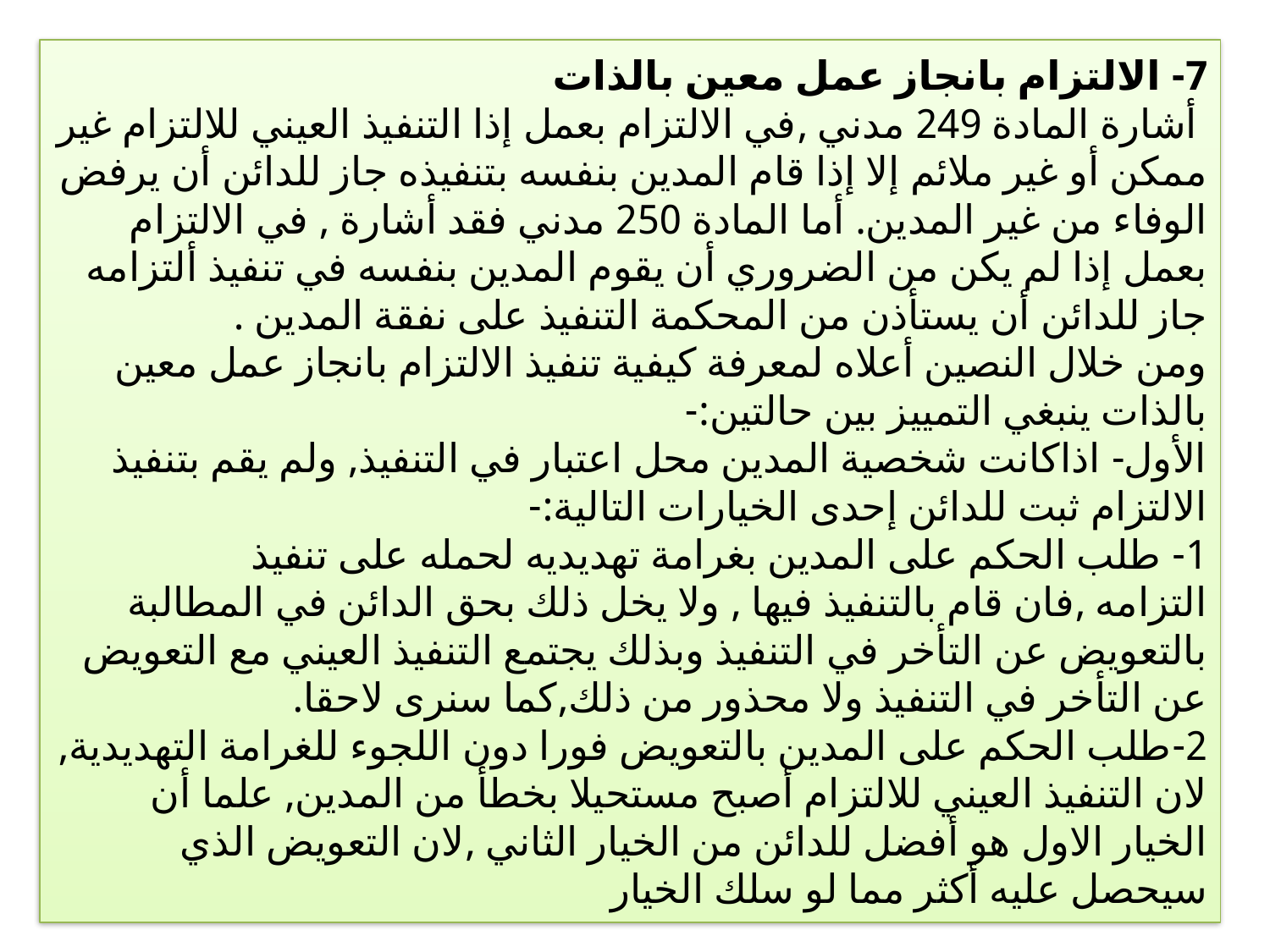

# 7- الالتزام بانجاز عمل معين بالذات أشارة المادة 249 مدني ,في الالتزام بعمل إذا التنفيذ العيني للالتزام غير ممكن أو غير ملائم إلا إذا قام المدين بنفسه بتنفيذه جاز للدائن أن يرفض الوفاء من غير المدين. أما المادة 250 مدني فقد أشارة , في الالتزام بعمل إذا لم يكن من الضروري أن يقوم المدين بنفسه في تنفيذ ألتزامه جاز للدائن أن يستأذن من المحكمة التنفيذ على نفقة المدين . ومن خلال النصين أعلاه لمعرفة كيفية تنفيذ الالتزام بانجاز عمل معين بالذات ينبغي التمييز بين حالتين:- الأول- اذاكانت شخصية المدين محل اعتبار في التنفيذ, ولم يقم بتنفيذ الالتزام ثبت للدائن إحدى الخيارات التالية:- 1- طلب الحكم على المدين بغرامة تهديديه لحمله على تنفيذ التزامه ,فان قام بالتنفيذ فيها , ولا يخل ذلك بحق الدائن في المطالبة بالتعويض عن التأخر في التنفيذ وبذلك يجتمع التنفيذ العيني مع التعويض عن التأخر في التنفيذ ولا محذور من ذلك,كما سنرى لاحقا. 2-طلب الحكم على المدين بالتعويض فورا دون اللجوء للغرامة التهديدية, لان التنفيذ العيني للالتزام أصبح مستحيلا بخطأ من المدين, علما أن الخيار الاول هو أفضل للدائن من الخيار الثاني ,لان التعويض الذي سيحصل عليه أكثر مما لو سلك الخيار